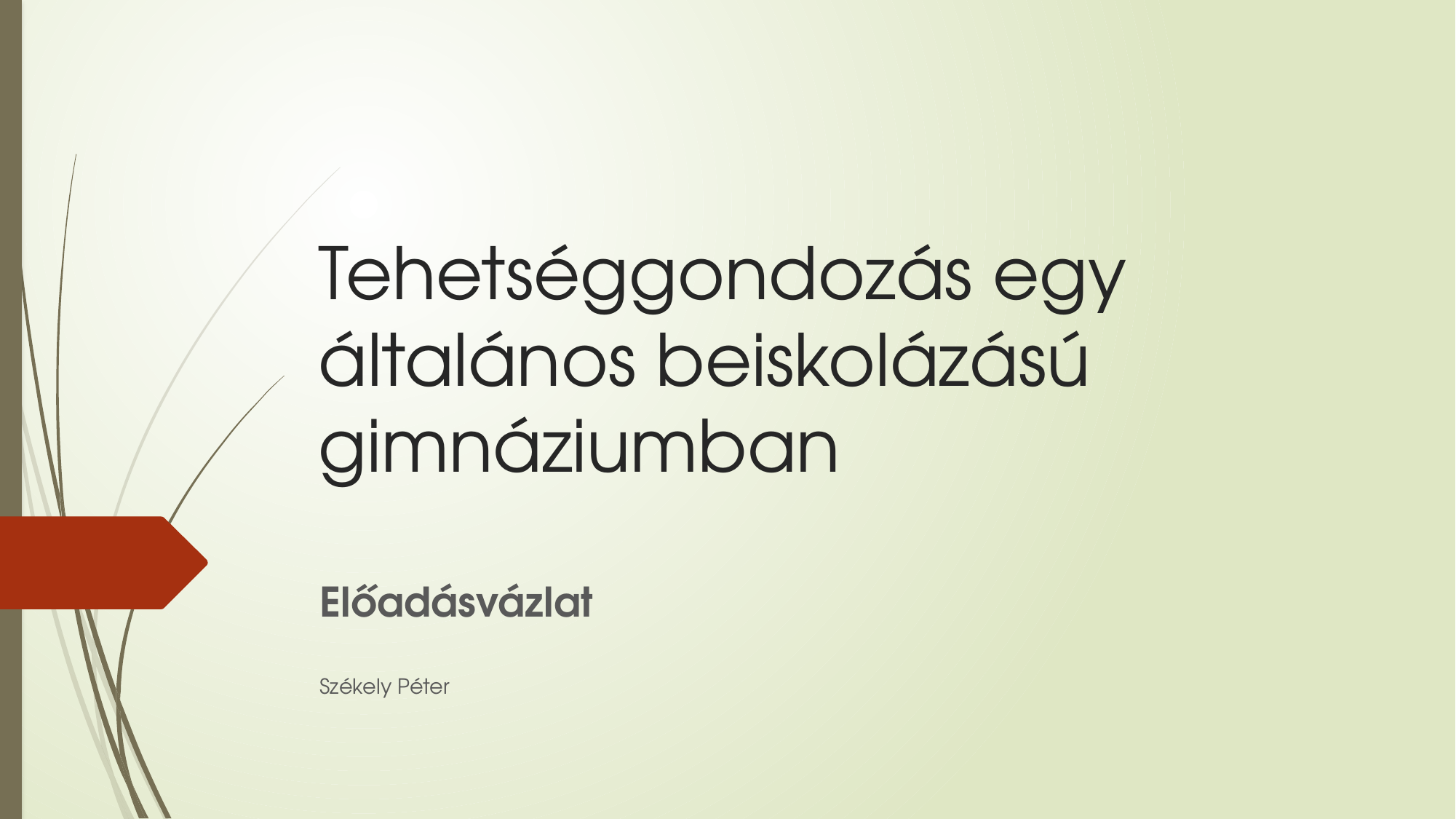

# Tehetséggondozás egy általános beiskolázású gimnáziumban
Előadásvázlat

Székely Péter